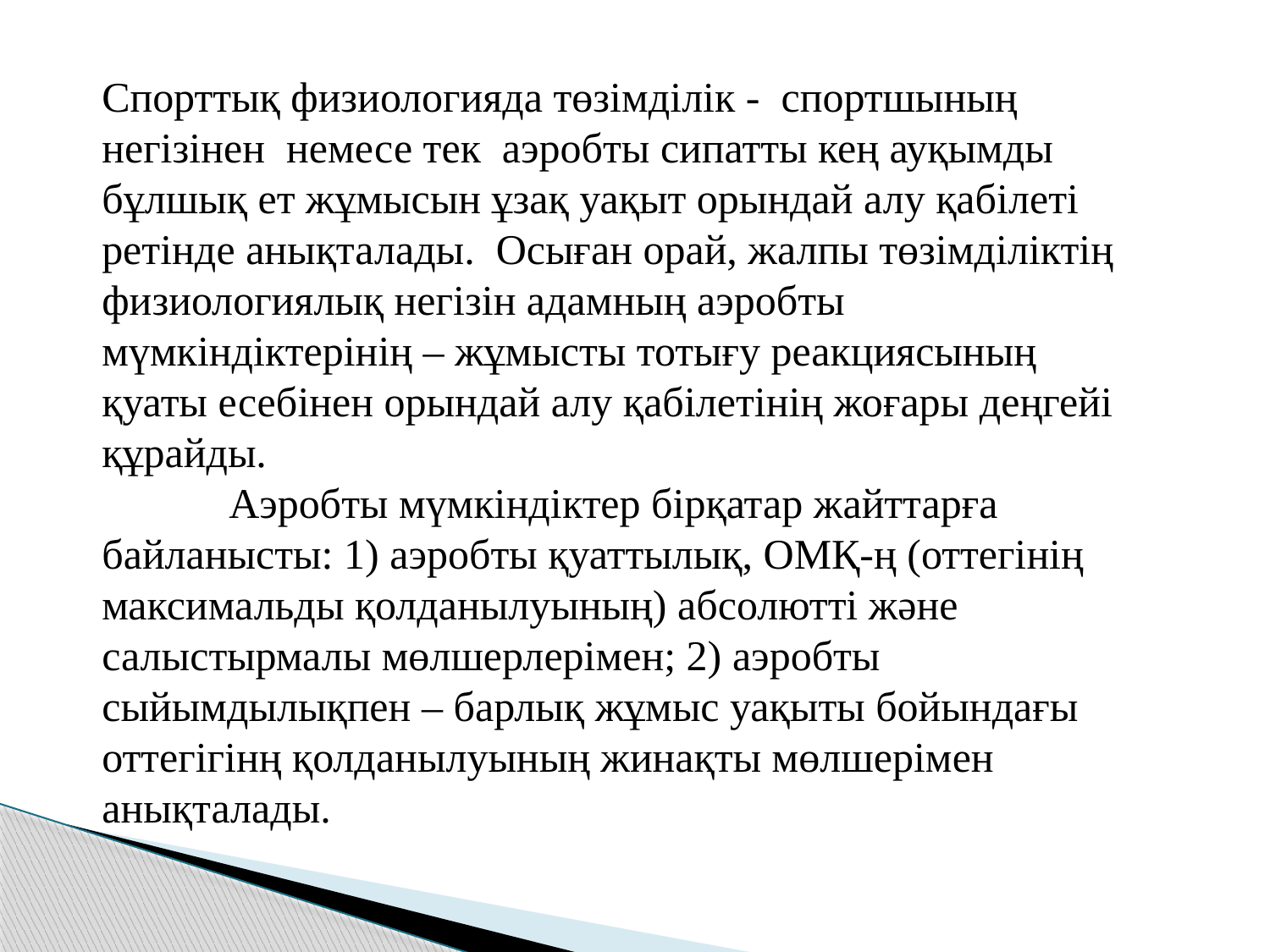

Спорттық физиологияда төзімділік -  спортшының негізінен  немесе тек  аэробты сипатты кең ауқымды бұлшық ет жұмысын ұзақ уақыт орындай алу қабілеті ретінде анықталады.  Осыған орай, жалпы төзімділіктің физиологиялық негізін адамның аэробты мүмкіндіктерінің – жұмысты тотығу реакциясының қуаты есебінен орындай алу қабілетінің жоғары деңгейі құрайды.
	Аэробты мүмкіндіктер бірқатар жайттарға байланысты: 1) аэробты қуаттылық, ОМҚ-ң (оттегінің максимальды қолданылуының) абсолютті және салыстырмалы мөлшерлерімен; 2) аэробты сыйымдылықпен – барлық жұмыс уақыты бойындағы оттегігінң қолданылуының жинақты мөлшерімен анықталады.